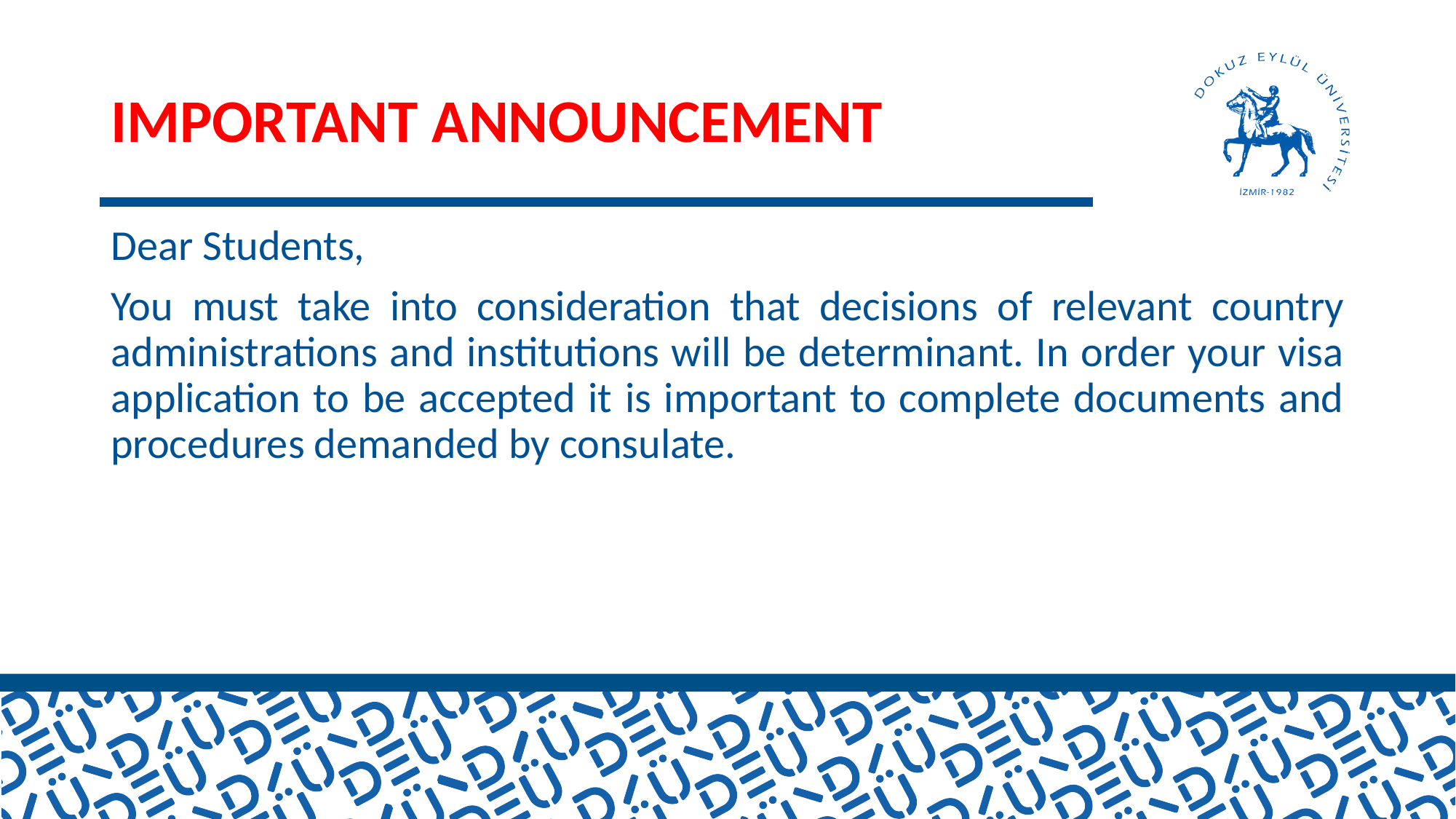

# IMPORTANT ANNOUNCEMENT
Dear Students,
You must take into consideration that decisions of relevant country administrations and institutions will be determinant. In order your visa application to be accepted it is important to complete documents and procedures demanded by consulate.